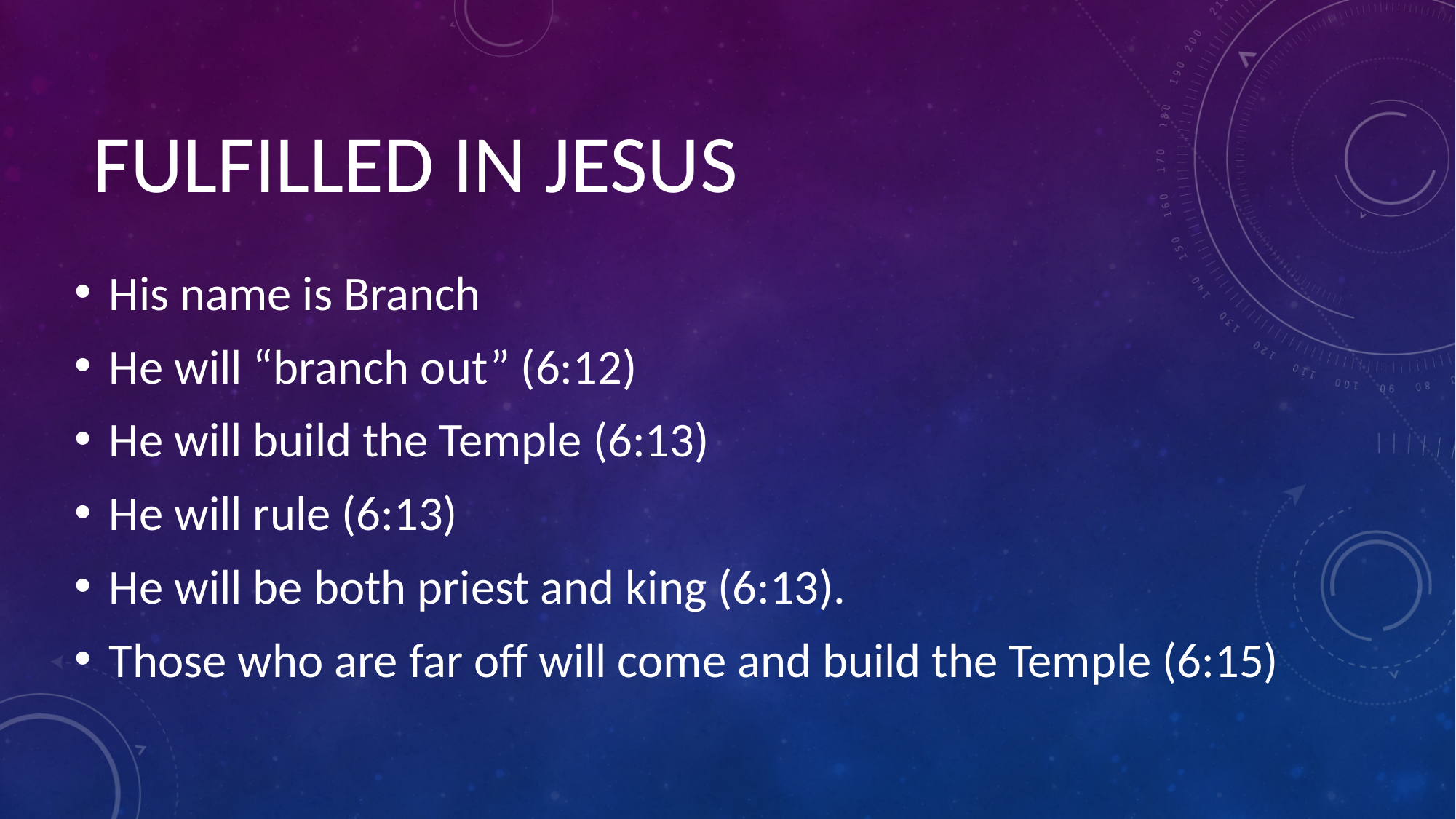

# Fulfilled in Jesus
His name is Branch
He will “branch out” (6:12)
He will build the Temple (6:13)
He will rule (6:13)
He will be both priest and king (6:13).
Those who are far off will come and build the Temple (6:15)